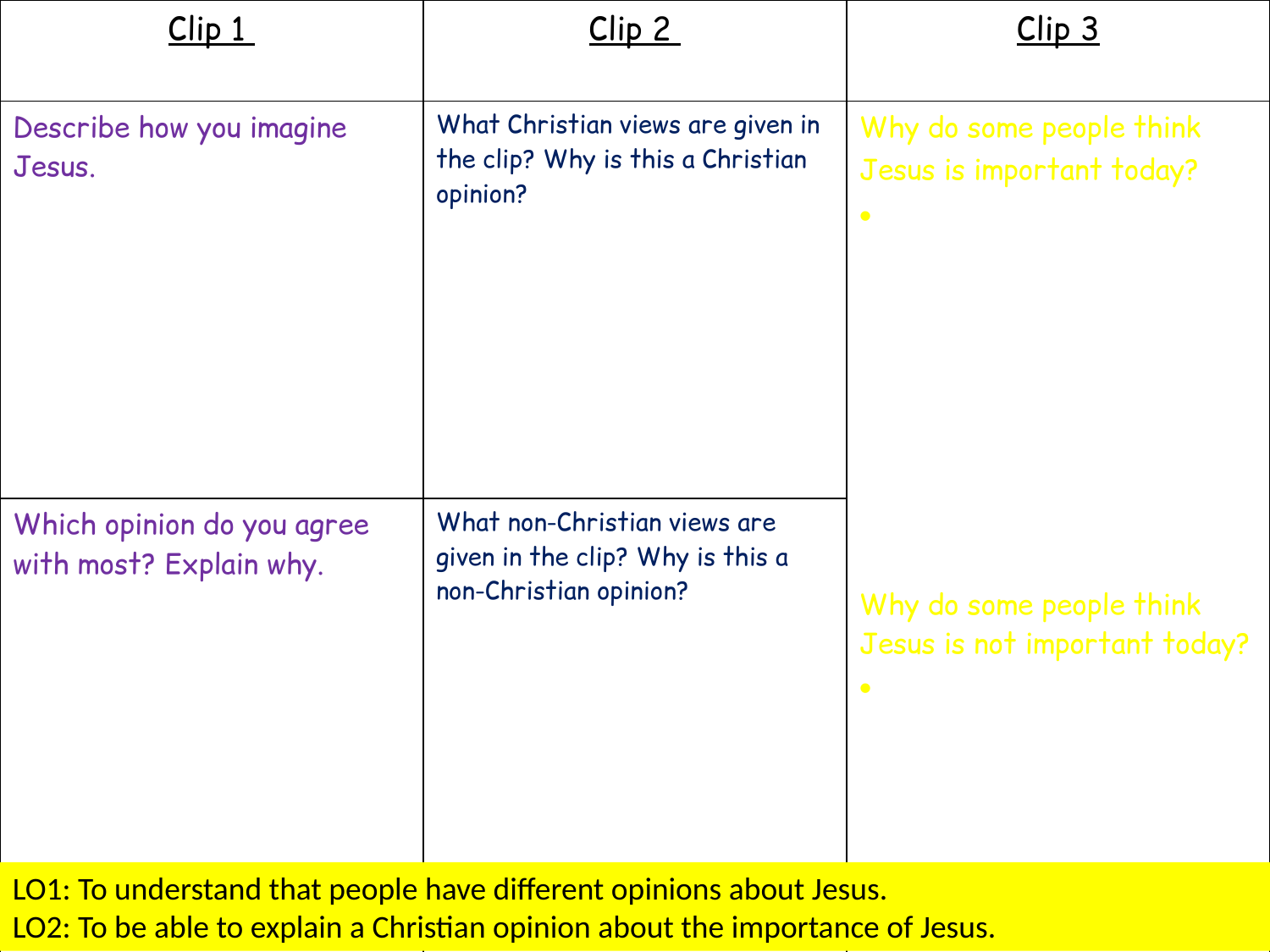

| Clip 1 | Clip 2 | Clip 3 |
| --- | --- | --- |
| Describe how you imagine Jesus. | What Christian views are given in the clip? Why is this a Christian opinion? | Why do some people think Jesus is important today? Why do some people think Jesus is not important today? |
| Which opinion do you agree with most? Explain why. | What non-Christian views are given in the clip? Why is this a non-Christian opinion? |  |
LO1: To understand that people have different opinions about Jesus.
LO2: To be able to explain a Christian opinion about the importance of Jesus.